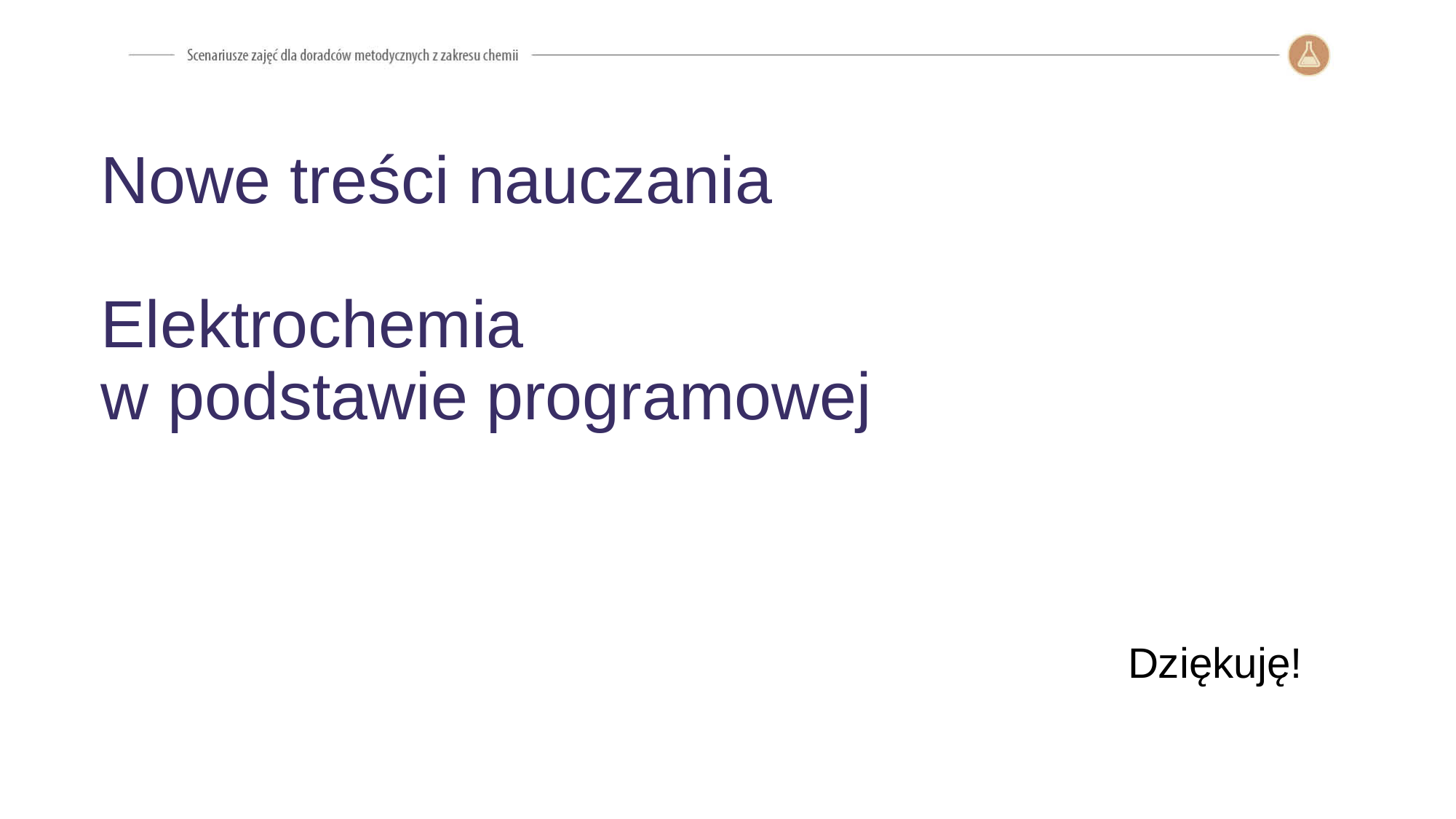

Nowe treści nauczania
Elektrochemia
w podstawie programowej
Dziękuję!